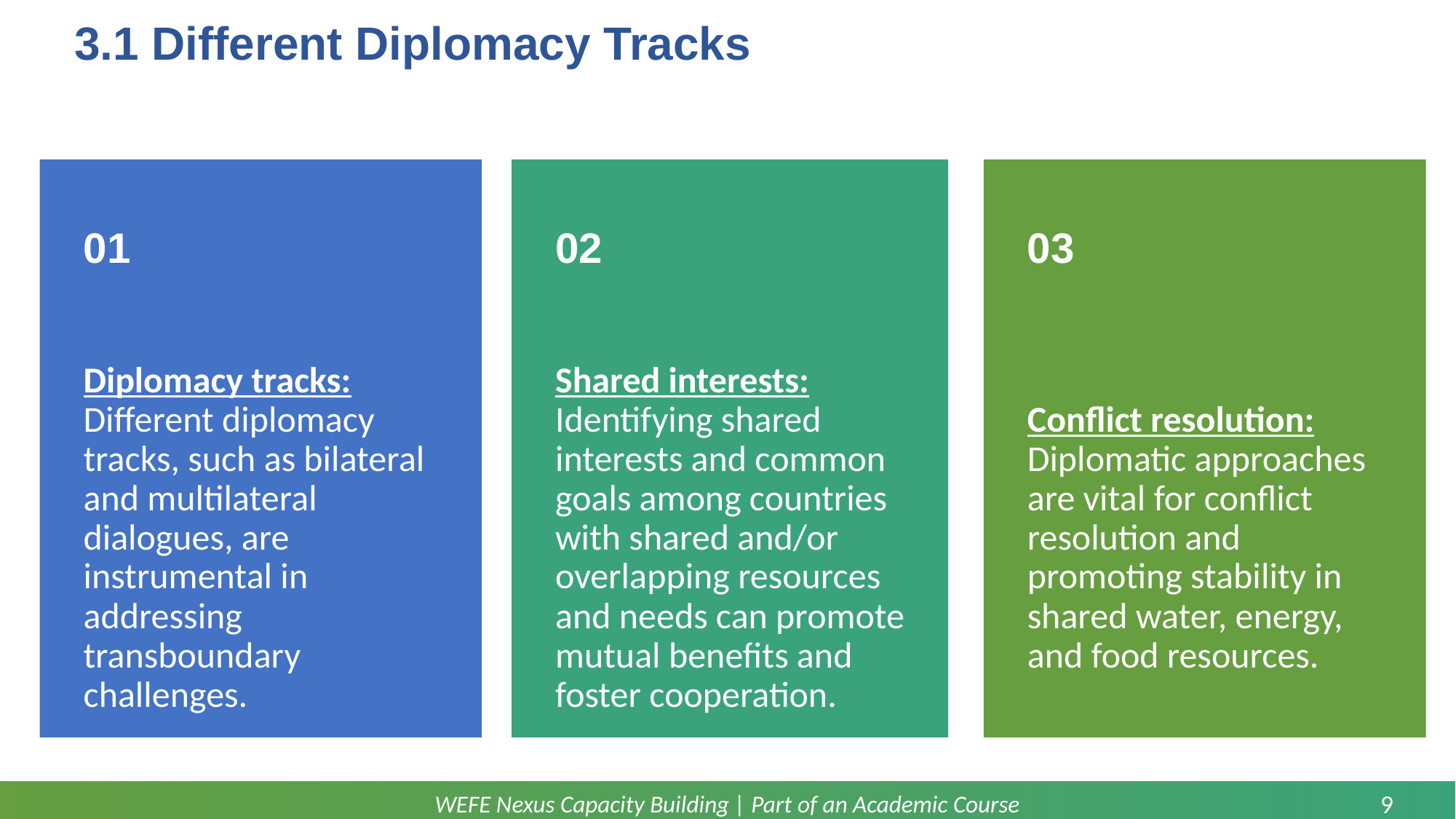

# 3.1 Different Diplomacy Tracks
Diplomacy tracks: Different diplomacy tracks, such as bilateral and multilateral dialogues, are instrumental in addressing transboundary challenges.
Shared interests: Identifying shared interests and common goals among countries with shared and/or overlapping resources and needs can promote mutual benefits and foster cooperation.
Conflict resolution: Diplomatic approaches are vital for conflict resolution and promoting stability in shared water, energy, and food resources.
01
02
03